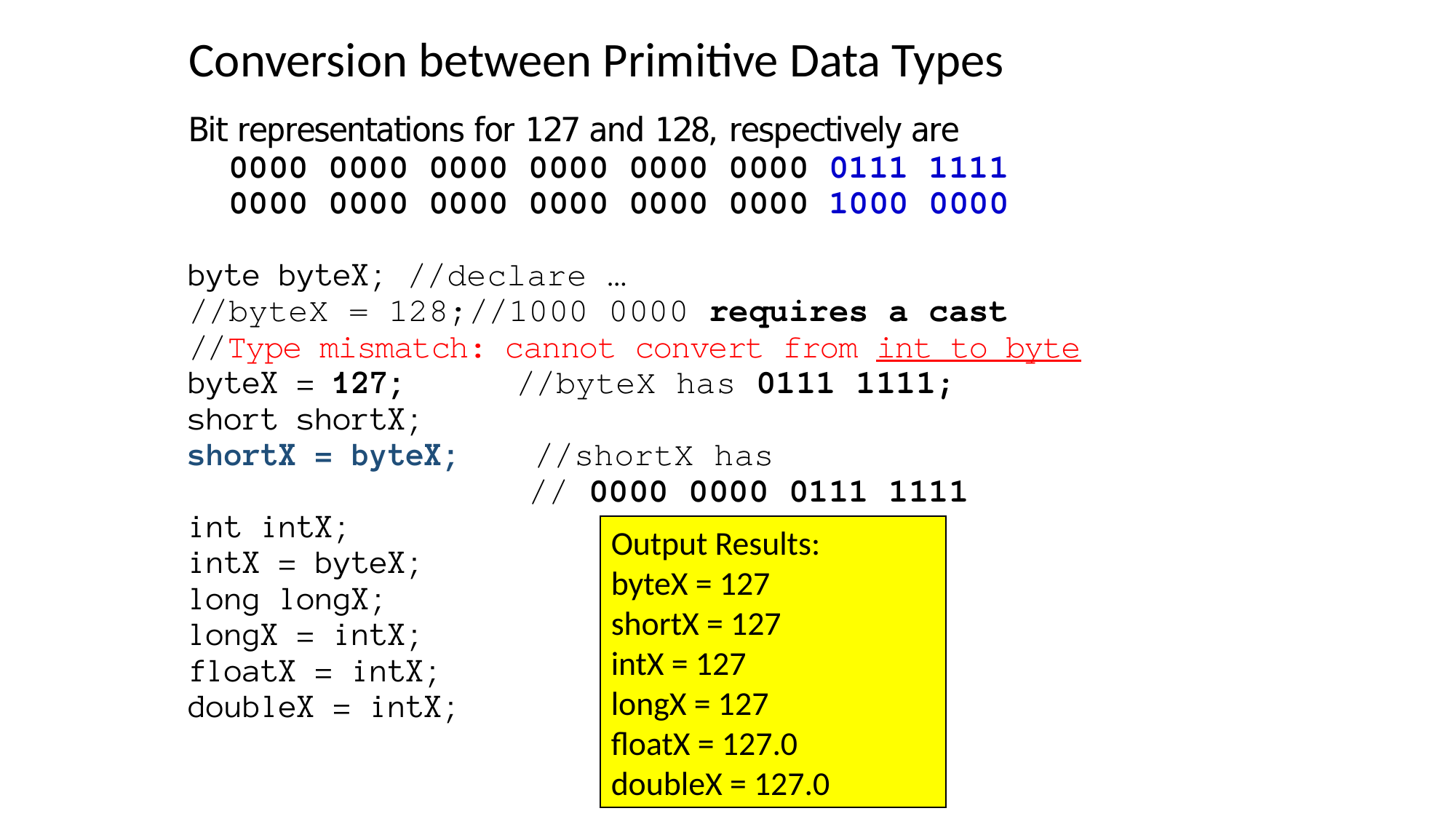

Conversion between Primitive Data Types
Bit representations for 127 and 128, respectively are
  0000 0000 0000 0000 0000 0000 0111 1111
  0000 0000 0000 0000 0000 0000 1000 0000

byte byteX;	//declare …
//byteX = 128;//1000 0000 requires a cast
//Type mismatch: cannot convert from int to byte
byteX = 127; 	//byteX has 0111 1111;
short shortX;
shortX = byteX;    //shortX has
                 // 0000 0000 0111 1111
int intX;
intX = byteX;
long longX;
longX = intX;
floatX = intX;
doubleX = intX;
Output Results:
byteX = 127
shortX = 127
intX = 127
longX = 127
floatX = 127.0
doubleX = 127.0